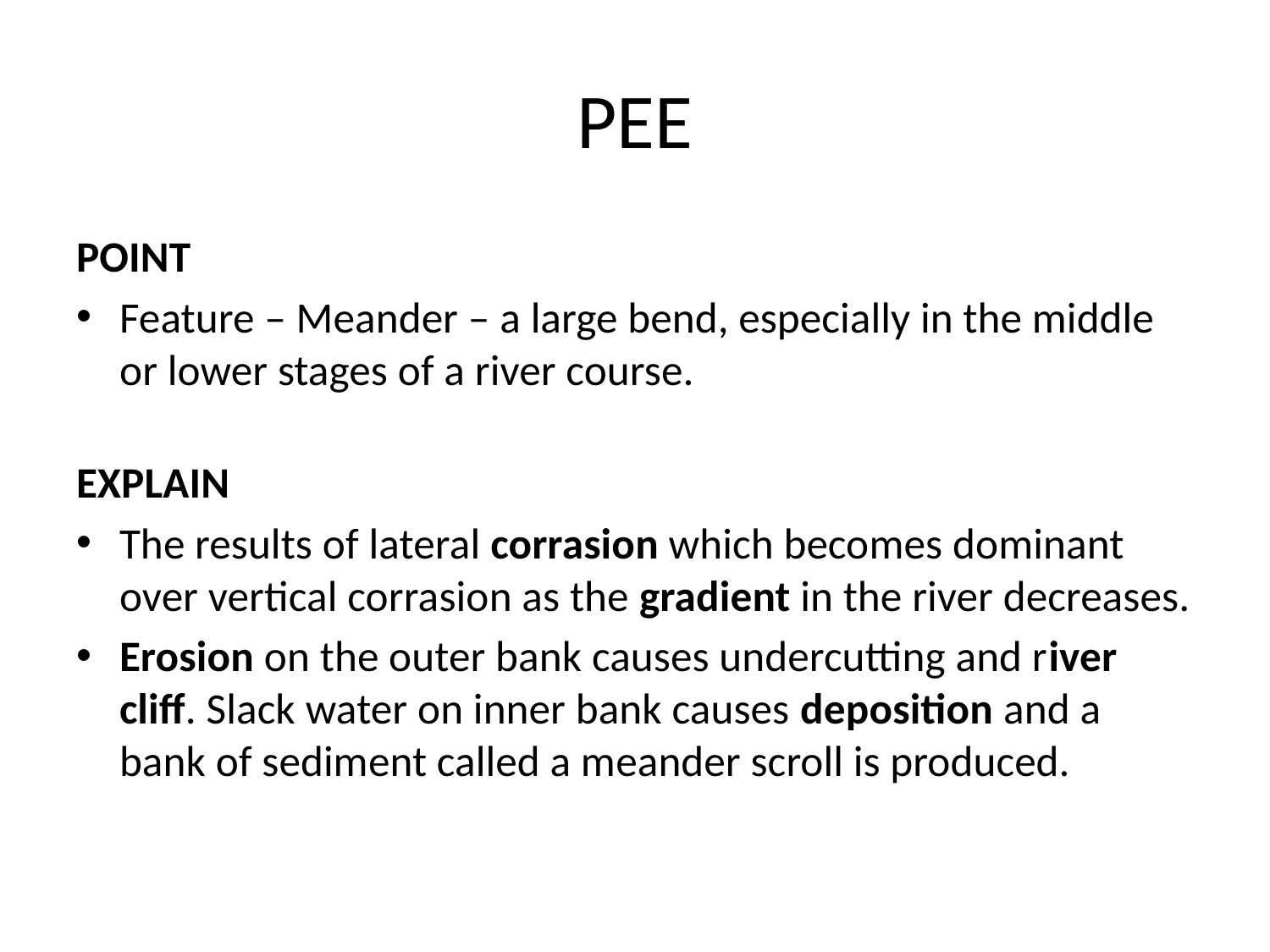

# PEE
POINT
Feature – Meander – a large bend, especially in the middle or lower stages of a river course.
EXPLAIN
The results of lateral corrasion which becomes dominant over vertical corrasion as the gradient in the river decreases.
Erosion on the outer bank causes undercutting and river cliff. Slack water on inner bank causes deposition and a bank of sediment called a meander scroll is produced.